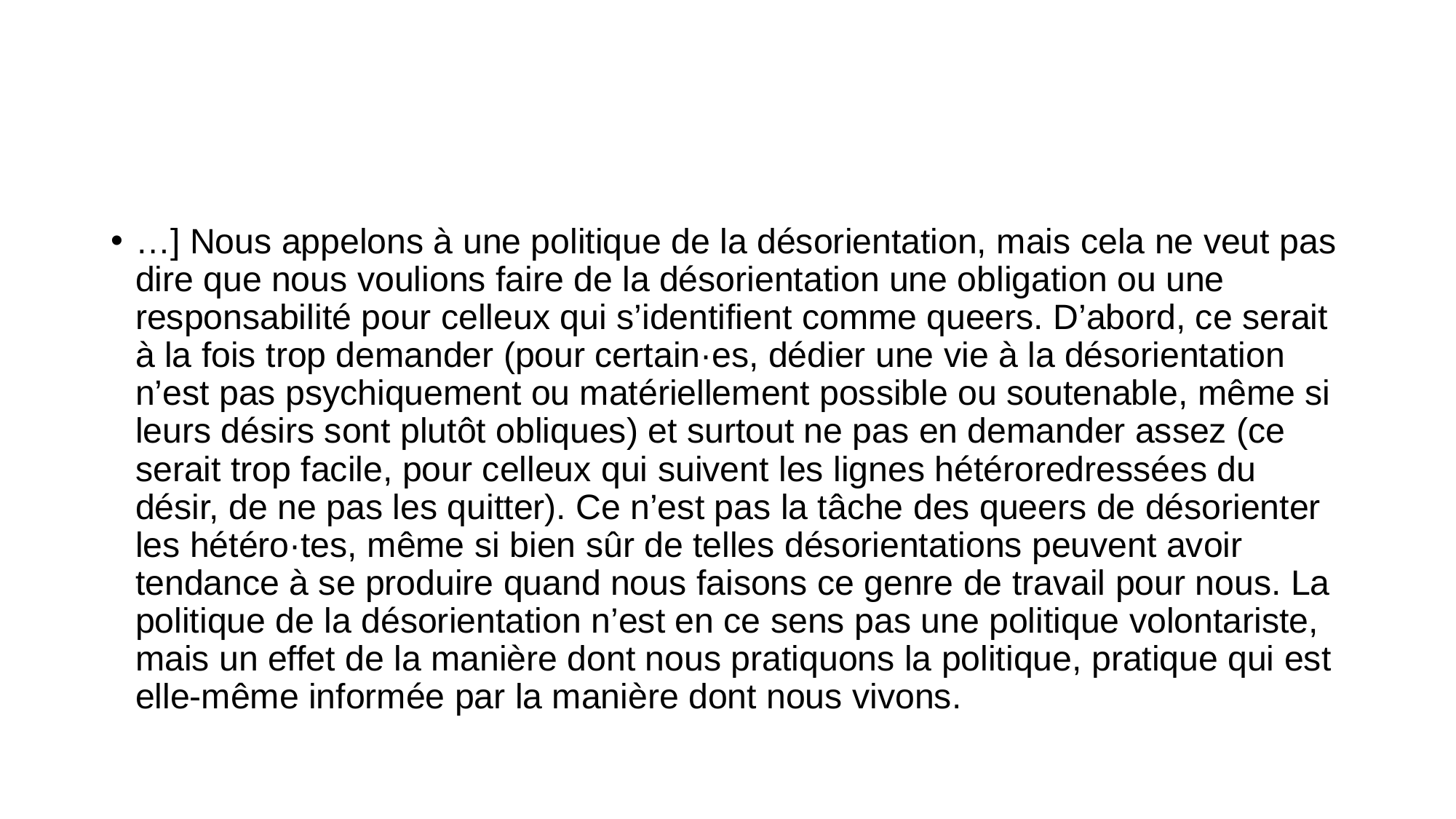

#
…] Nous appelons à une politique de la désorientation, mais cela ne veut pas dire que nous voulions faire de la désorientation une obligation ou une responsabilité pour celleux qui s’identifient comme queers. D’abord, ce serait à la fois trop demander (pour certain·es, dédier une vie à la désorientation n’est pas psychiquement ou matériellement possible ou soutenable, même si leurs désirs sont plutôt obliques) et surtout ne pas en demander assez (ce serait trop facile, pour celleux qui suivent les lignes hétéroredressées du désir, de ne pas les quitter). Ce n’est pas la tâche des queers de désorienter les hétéro·tes, même si bien sûr de telles désorientations peuvent avoir tendance à se produire quand nous faisons ce genre de travail pour nous. La politique de la désorientation n’est en ce sens pas une politique volontariste, mais un effet de la manière dont nous pratiquons la politique, pratique qui est elle-même informée par la manière dont nous vivons.